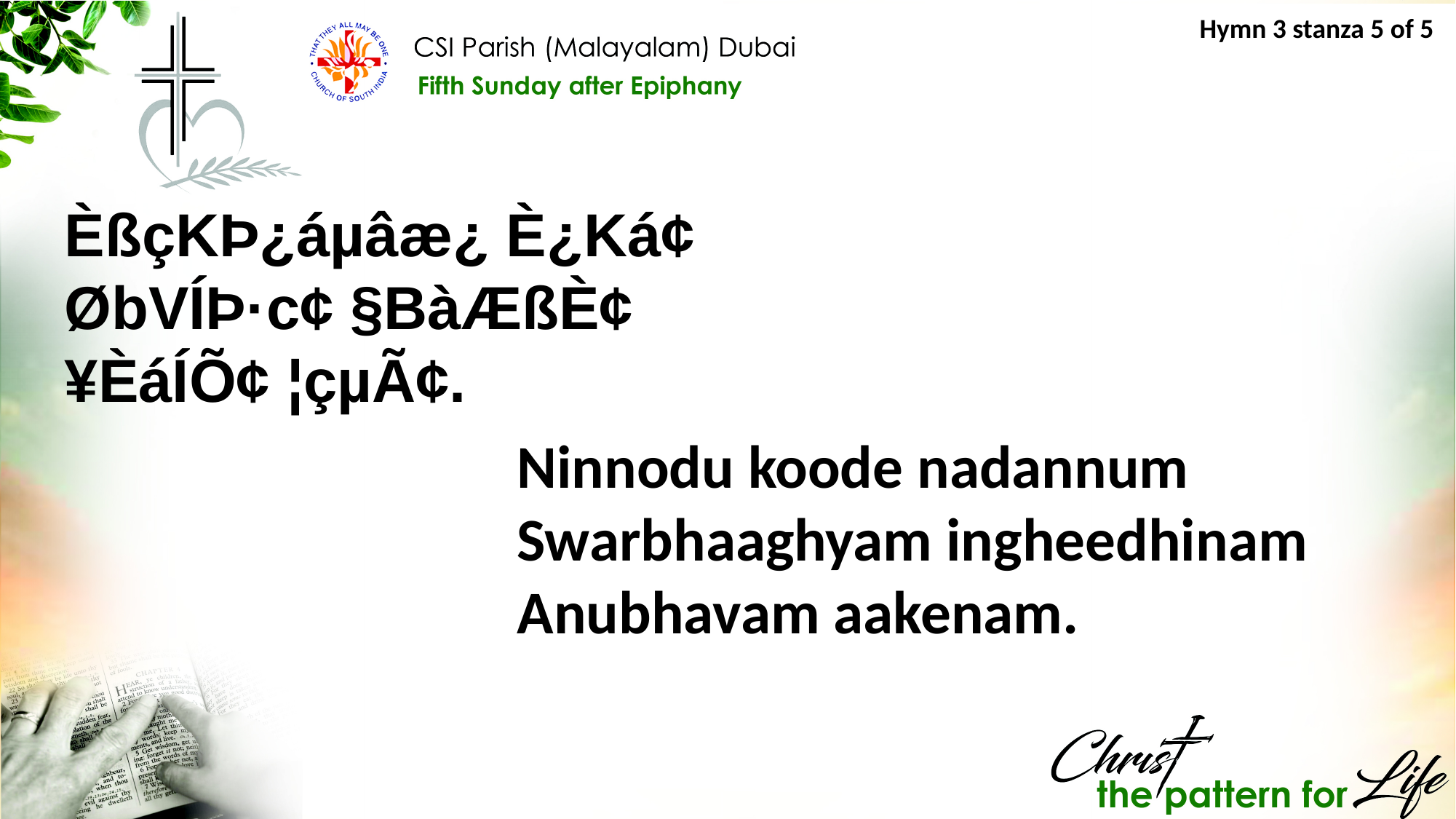

Hymn 3 stanza 5 of 5
ÈßçKÞ¿áµâæ¿ È¿Ká¢
ØbVÍÞ·c¢ §BàÆßÈ¢
¥ÈáÍÕ¢ ¦çµÃ¢.
Ninnodu koode nadannum
Swarbhaaghyam ingheedhinam
Anubhavam aakenam.